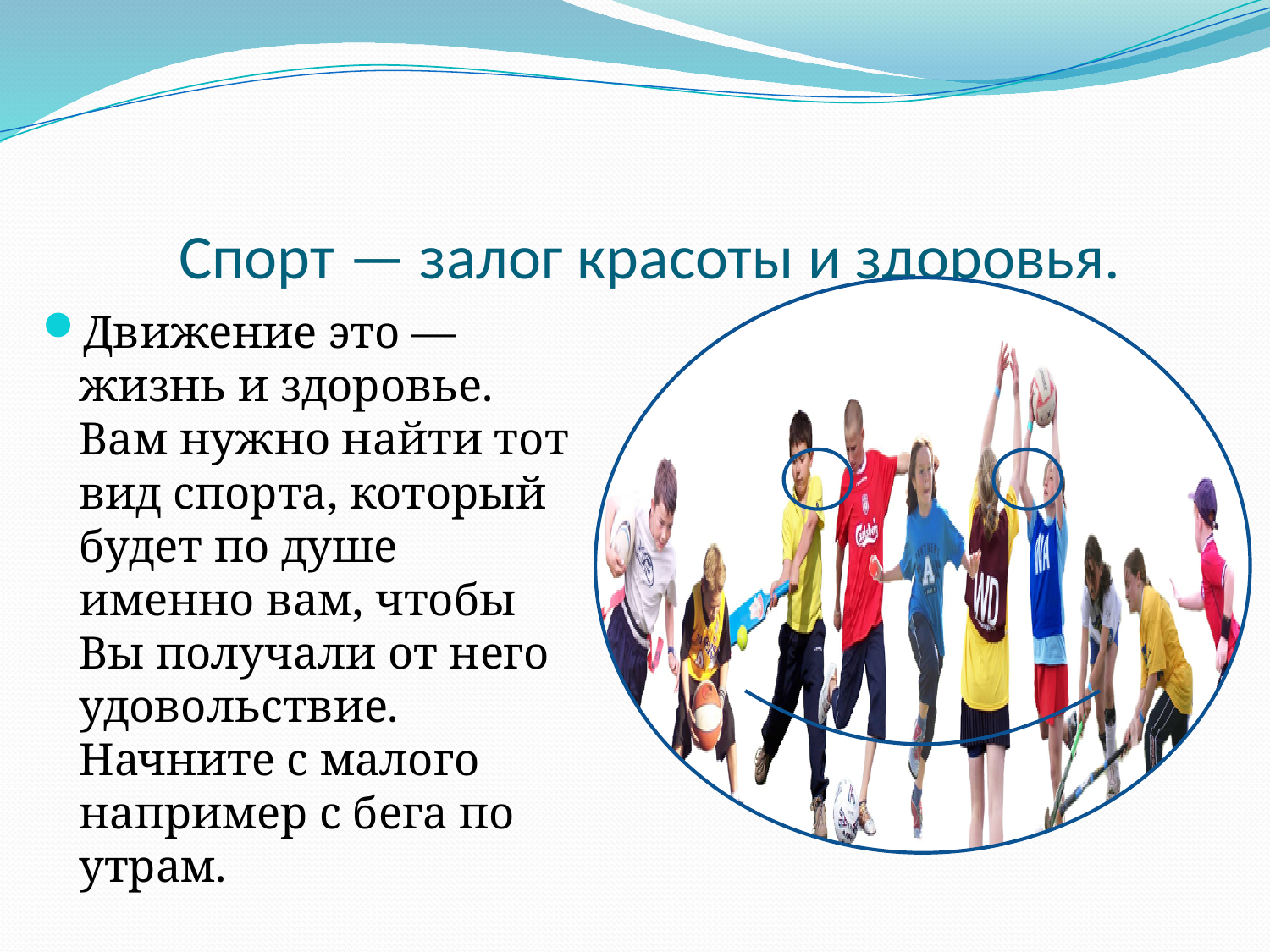

# Спорт — залог красоты и здоровья.

Движение это — жизнь и здоровье. Вам нужно найти тот вид спорта, который будет по душе именно вам, чтобы Вы получали от него удовольствие. Начните с малого например с бега по утрам.